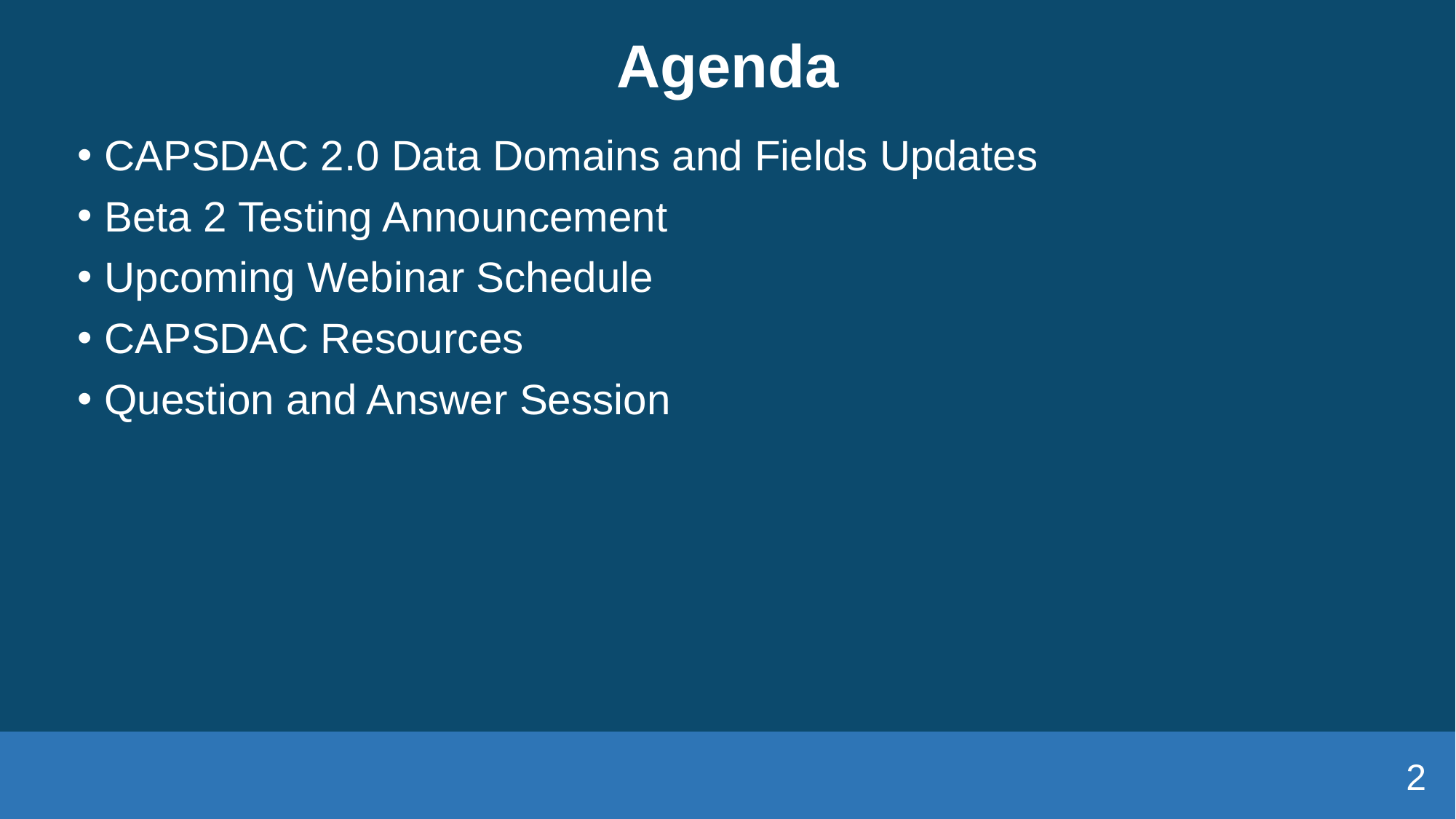

# Agenda
CAPSDAC 2.0 Data Domains and Fields Updates
Beta 2 Testing Announcement
Upcoming Webinar Schedule
CAPSDAC Resources
Question and Answer Session

2